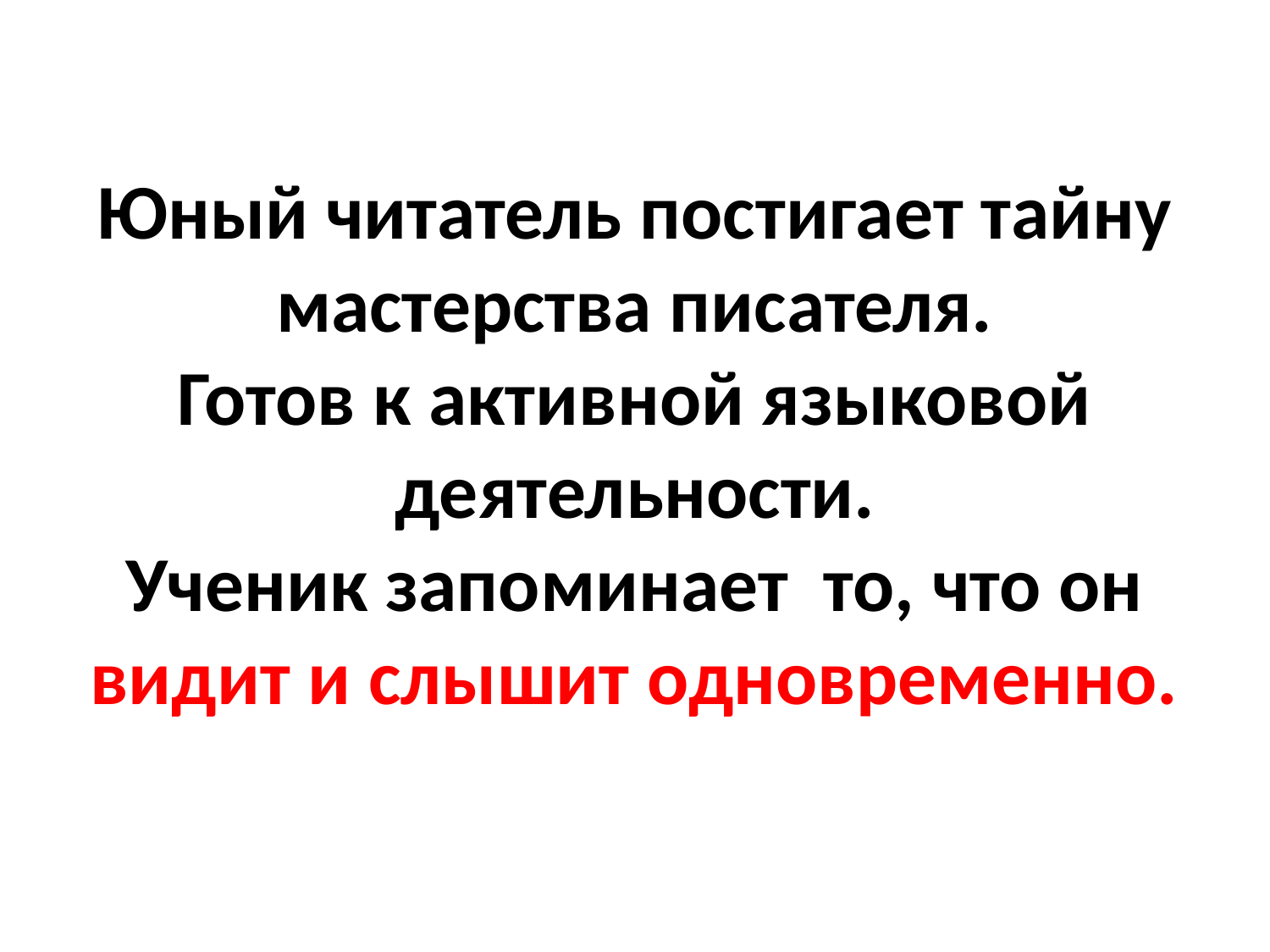

# Юный читатель постигает тайну мастерства писателя. Готов к активной языковой деятельности. Ученик запоминает  то, что он видит и слышит одновременно.